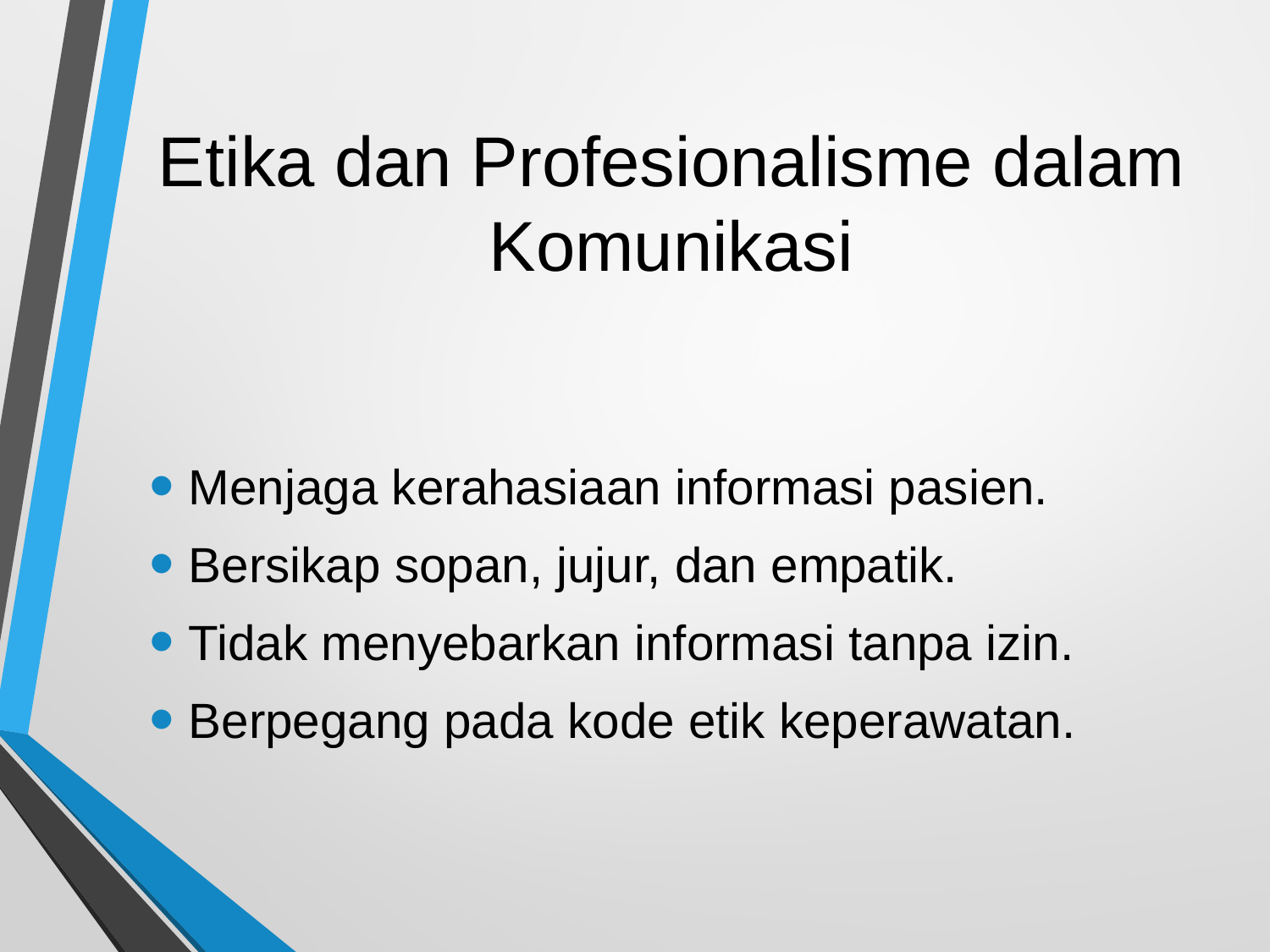

# Etika dan Profesionalisme dalam Komunikasi
Menjaga kerahasiaan informasi pasien.
Bersikap sopan, jujur, dan empatik.
Tidak menyebarkan informasi tanpa izin.
Berpegang pada kode etik keperawatan.